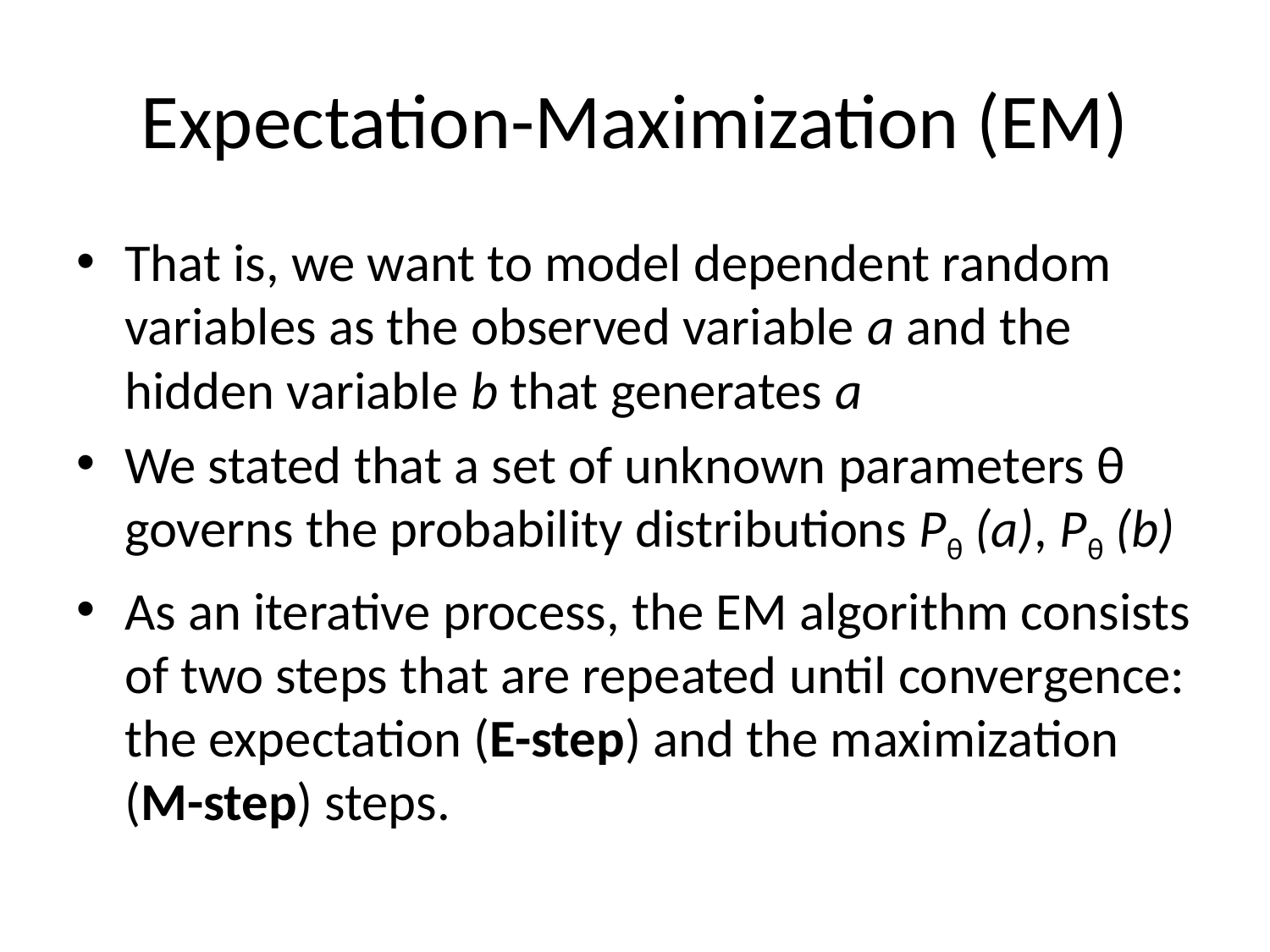

# Expectation-Maximization (EM)
That is, we want to model dependent random variables as the observed variable a and the hidden variable b that generates a
We stated that a set of unknown parameters θ governs the probability distributions Pθ (a), Pθ (b)
As an iterative process, the EM algorithm consists of two steps that are repeated until convergence: the expectation (E-step) and the maximization (M-step) steps.